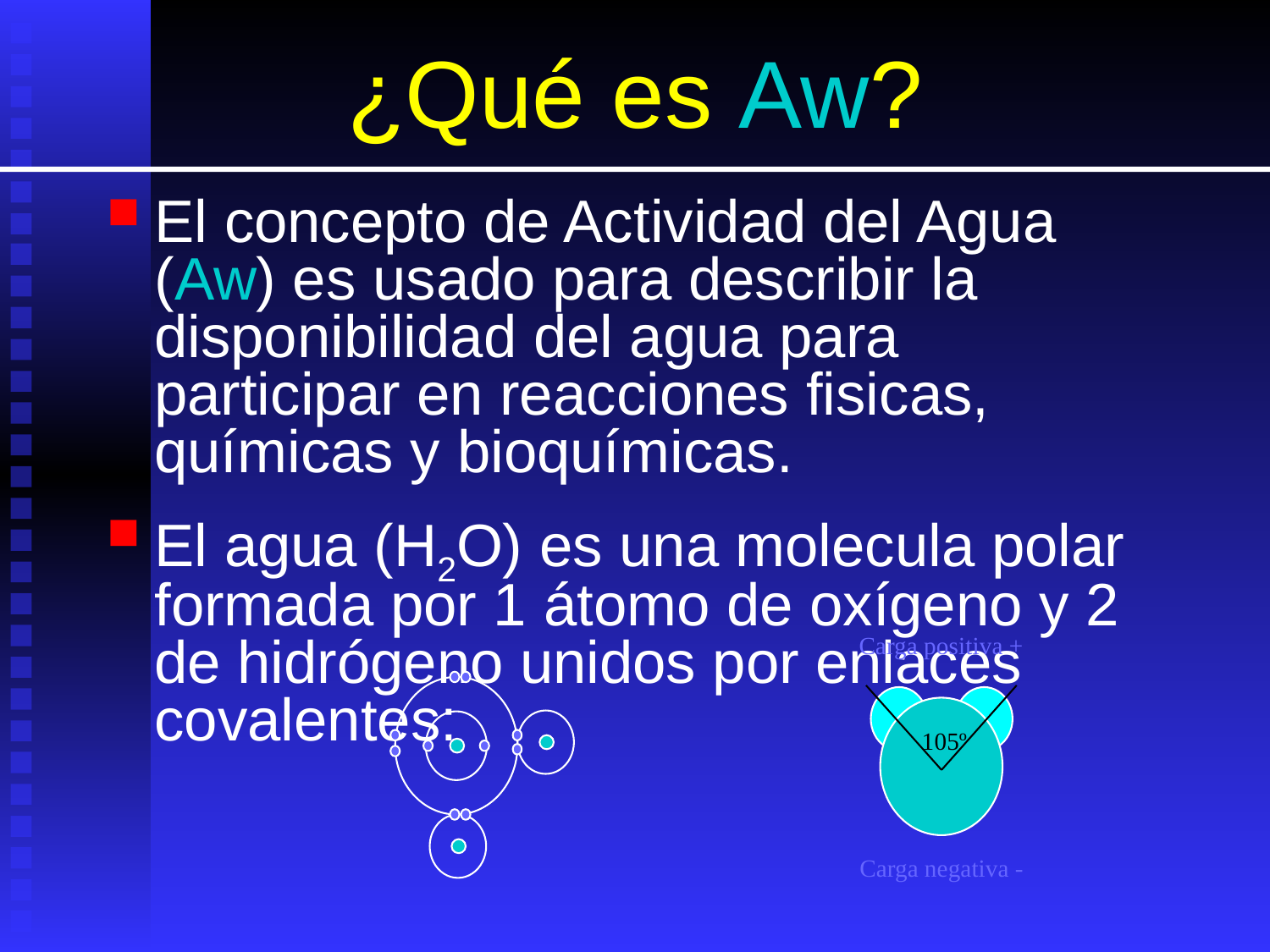

# ¿Qué es Aw?

El concepto de Actividad del Agua (Aw) es usado para describir la disponibilidad del agua para participar en reacciones fisicas, químicas y bioquímicas.
El agua (H2O) es una molecula polar formada por 1 átomo de oxígeno y 2 de hidrógeno unidos por enlaces covalentes:
Carga positiva +

105º
Carga negativa -